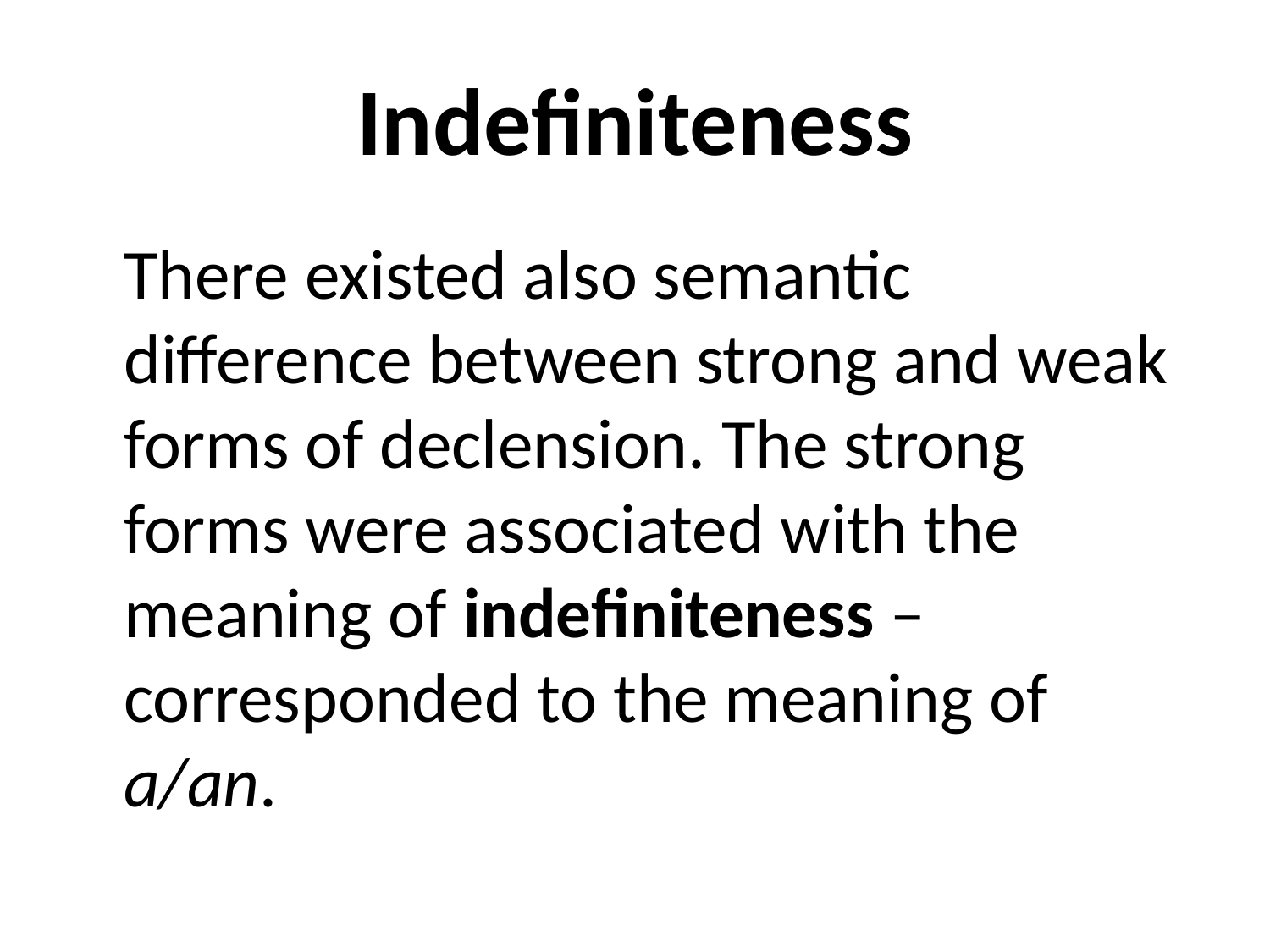

# Indefiniteness
   There existed also semantic difference between strong and weak forms of declension. The strong forms were associated with the meaning of indefiniteness – corresponded to the meaning of a/an.